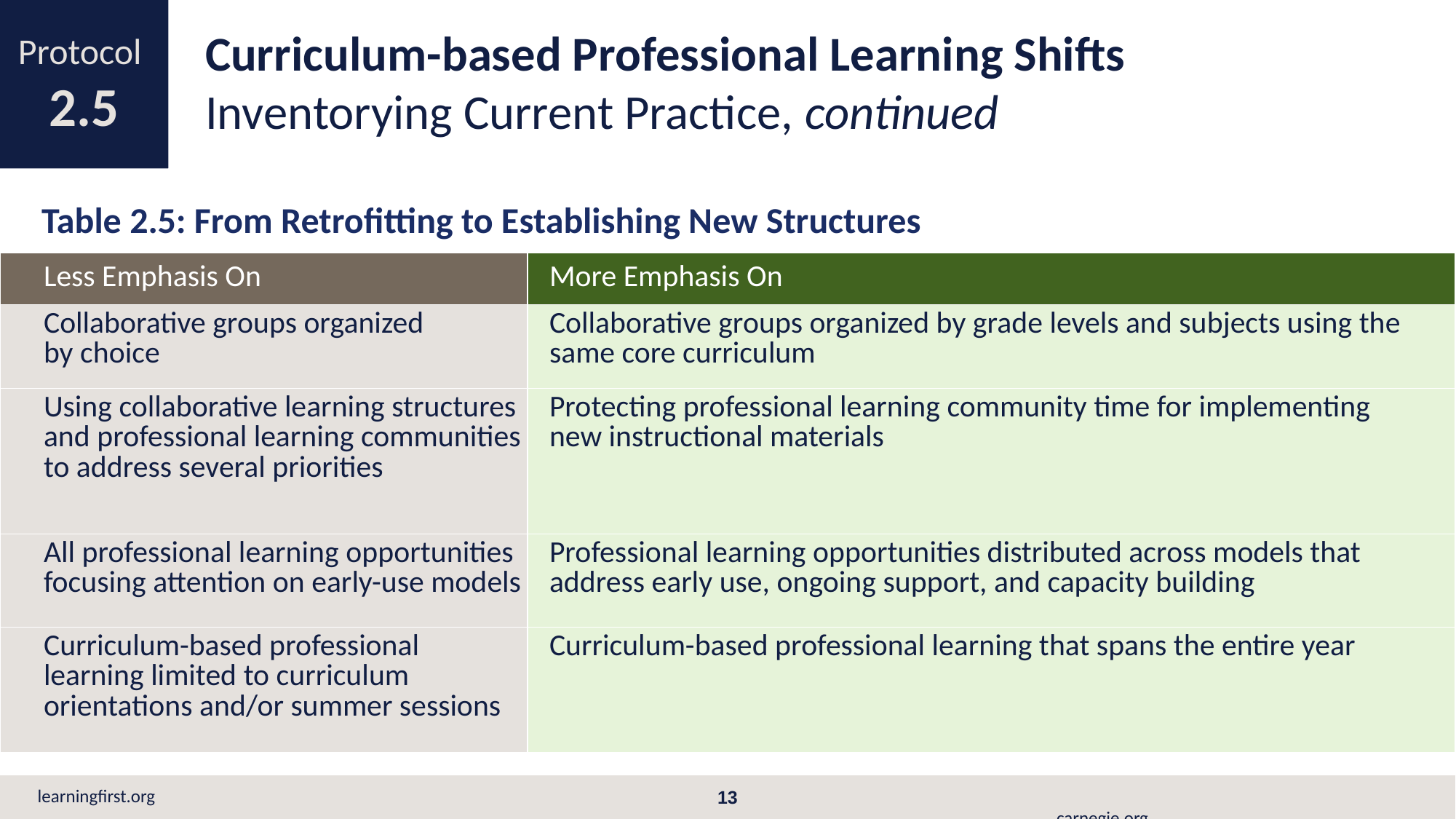

Curriculum-based Professional Learning Shifts
Inventorying Current Practice, continued
Protocol
2.5
Table 2.5: From Retrofitting to Establishing New Structures
| Less Emphasis On | More Emphasis On |
| --- | --- |
| Collaborative groups organized by choice | Collaborative groups organized by grade levels and subjects using the same core curriculum |
| Using collaborative learning structures and professional learning communities to address several priorities | Protecting professional learning community time for implementing new instructional materials |
| All professional learning opportunities focusing attention on early-use models | Professional learning opportunities distributed across models that address early use, ongoing support, and capacity building |
| Curriculum-based professional learning limited to curriculum orientations and/or summer sessions | Curriculum-based professional learning that spans the entire year |